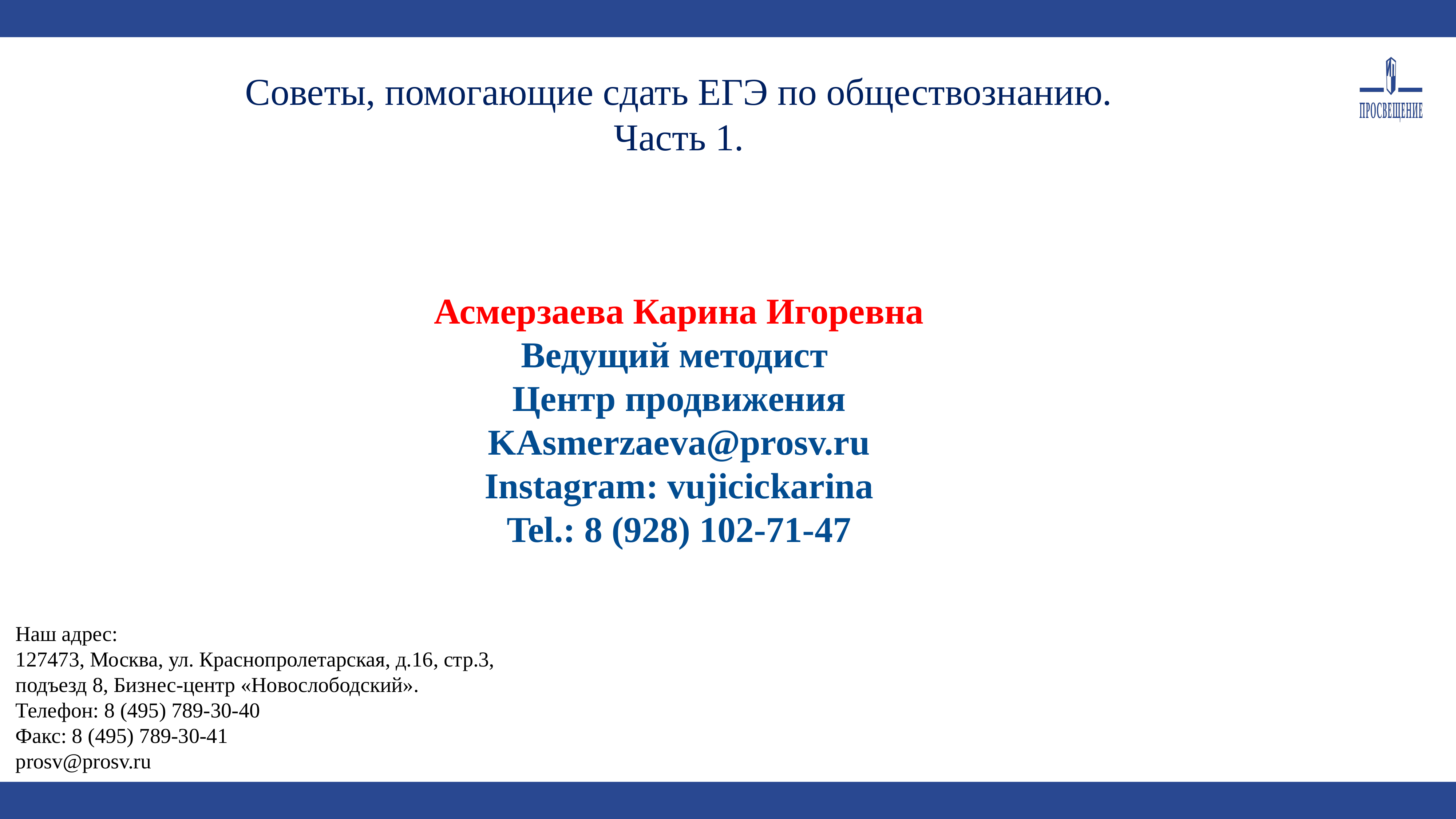

Советы, помогающие сдать ЕГЭ по обществознанию.
Часть 1.
Асмерзаева Карина Игоревна
Ведущий методист
Центр продвижения
KAsmerzaeva@prosv.ru
Instagram: vujicickarina
Tel.: 8 (928) 102-71-47
Наш адрес:
127473, Москва, ул. Краснопролетарская, д.16, стр.3, подъезд 8, Бизнес-центр «Новослободский».
Телефон: 8 (495) 789-30-40
Факс: 8 (495) 789-30-41
prosv@prosv.ru